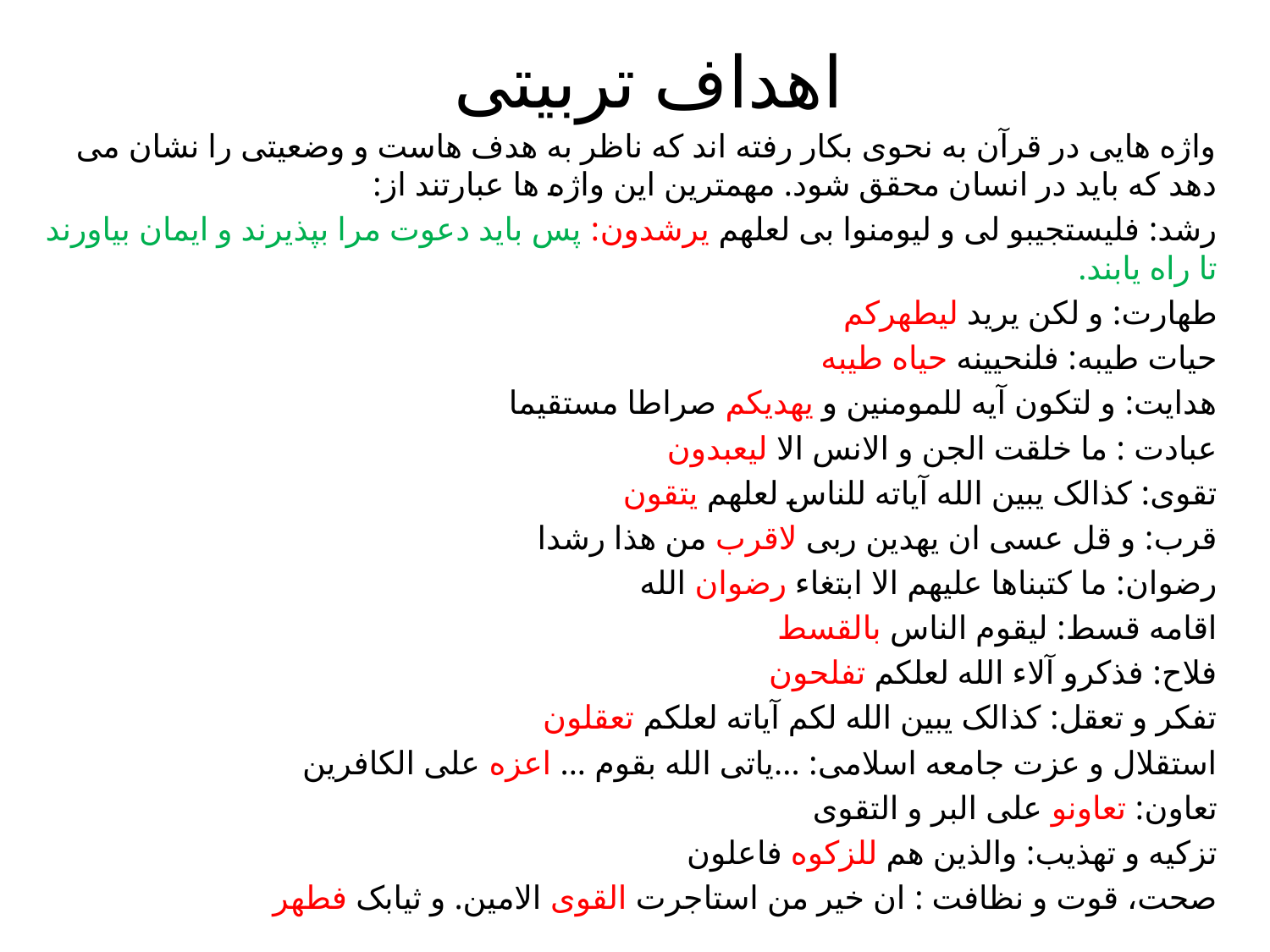

# اهداف تربیتی
واژه هایی در قرآن به نحوی بکار رفته اند که ناظر به هدف هاست و وضعیتی را نشان می دهد که باید در انسان محقق شود. مهمترین این واژه ها عبارتند از:
رشد: فلیستجیبو لی و لیومنوا بی لعلهم یرشدون: پس باید دعوت مرا بپذیرند و ایمان بیاورند تا راه یابند.
طهارت: و لکن یرید لیطهرکم
حیات طیبه: فلنحیینه حیاه طیبه
هدایت: و لتکون آیه للمومنین و یهدیکم صراطا مستقیما
عبادت : ما خلقت الجن و الانس الا لیعبدون
تقوی: کذالک یبین الله آیاته للناس لعلهم یتقون
قرب: و قل عسی ان یهدین ربی لاقرب من هذا رشدا
رضوان: ما کتبناها علیهم الا ابتغاء رضوان الله
اقامه قسط: لیقوم الناس بالقسط
فلاح: فذکرو آلاء الله لعلکم تفلحون
تفکر و تعقل: کذالک یبین الله لکم آیاته لعلکم تعقلون
استقلال و عزت جامعه اسلامی: ...یاتی الله بقوم ... اعزه علی الکافرین
تعاون: تعاونو علی البر و التقوی
تزکیه و تهذیب: والذین هم للزکوه فاعلون
صحت، قوت و نظافت : ان خیر من استاجرت القوی الامین. و ثیابک فطهر